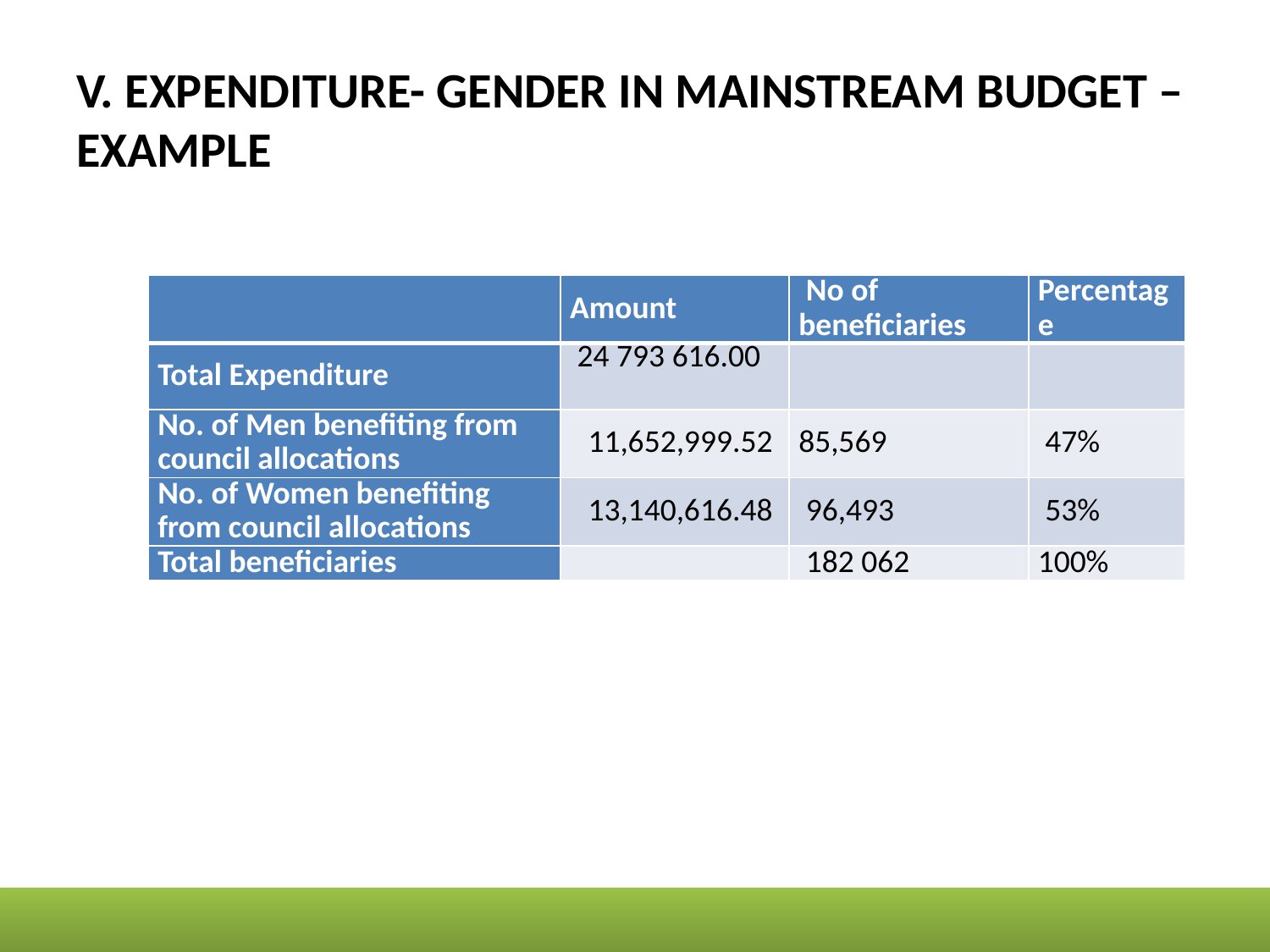

# V. EXPENDITURE- GENDER IN MAINSTREAM BUDGET – EXAMPLE
|  | Amount | No of beneficiaries | Percentage |
| --- | --- | --- | --- |
| Total Expenditure | 24 793 616.00 |  |  |
| No. of Men benefiting from council allocations | 11,652,999.52 | 85,569 | 47% |
| No. of Women benefiting from council allocations | 13,140,616.48 | 96,493 | 53% |
| Total beneficiaries |  | 182 062 | 100% |